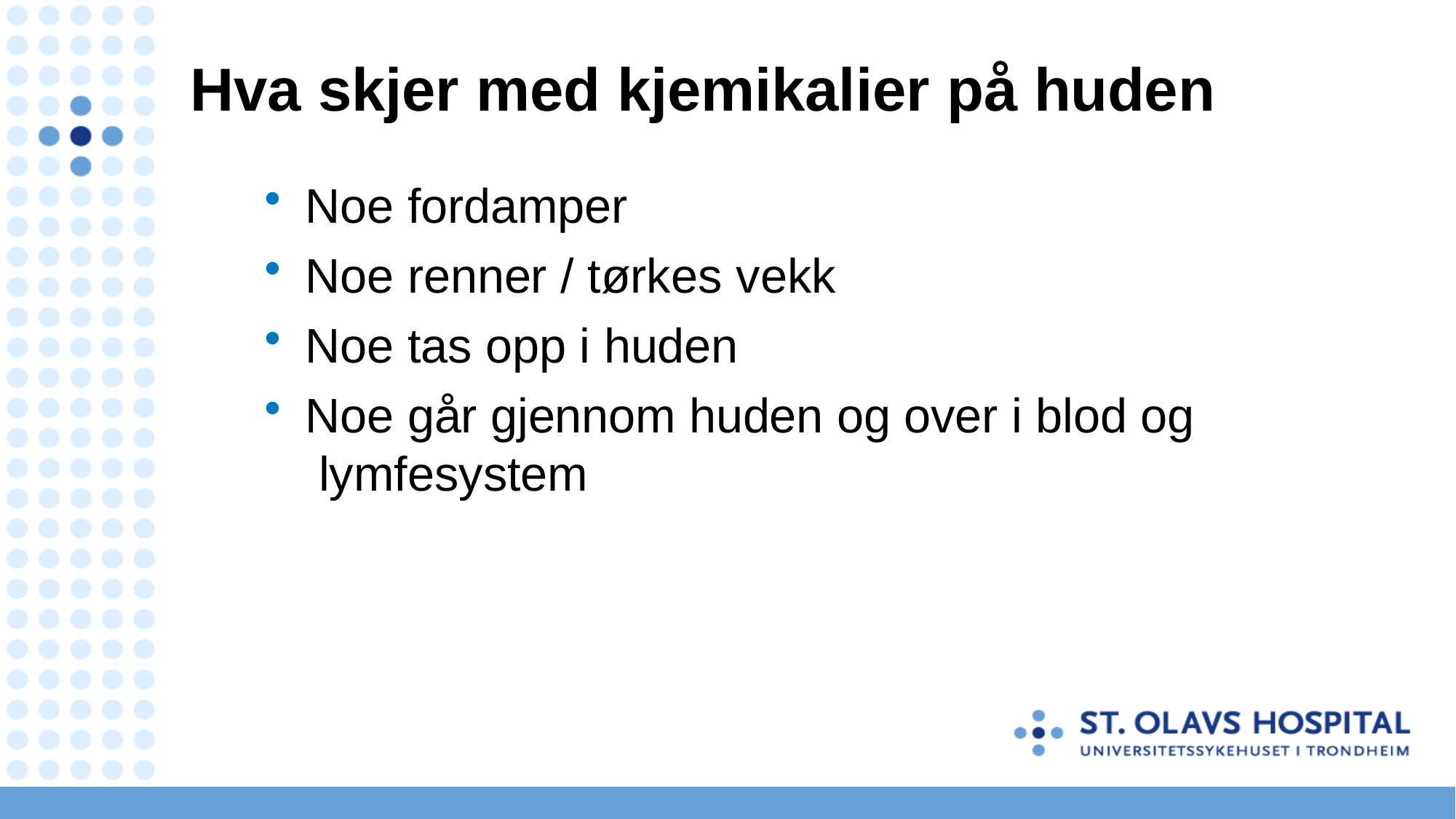

# Hva skjer med kjemikalier på huden
Noe fordamper
Noe renner / tørkes vekk
Noe tas opp i huden
Noe går gjennom huden og over i blod og  lymfesystem